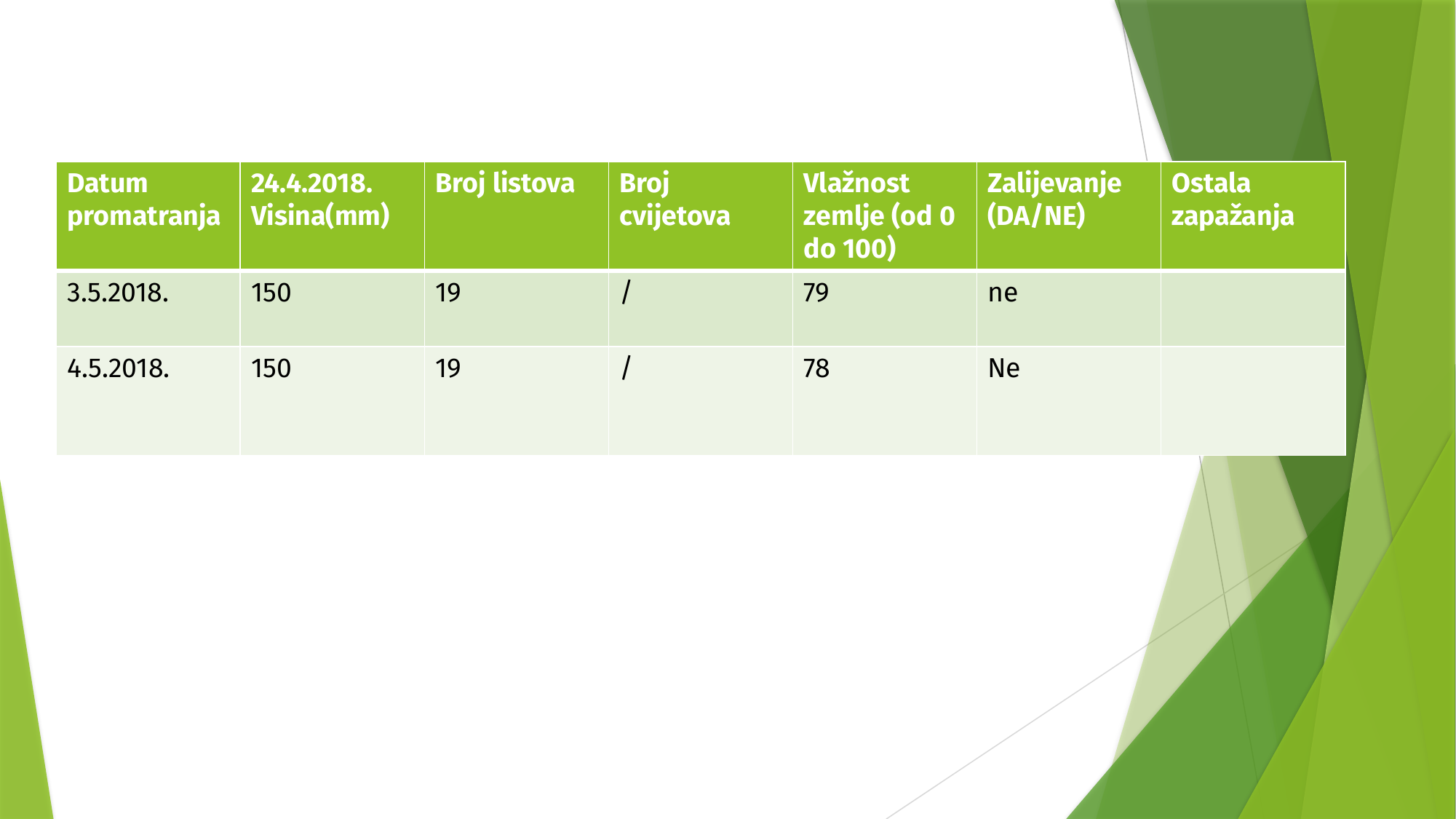

#
| Datum promatranja | 24.4.2018. Visina(mm) | Broj listova | Broj cvijetova | Vlažnost zemlje (od 0 do 100) | Zalijevanje (DA/NE) | Ostala zapažanja |
| --- | --- | --- | --- | --- | --- | --- |
| 3.5.2018. | 150 | 19 | / | 79 | ne |  |
| 4.5.2018. | 150 | 19 | / | 78 | Ne |  |